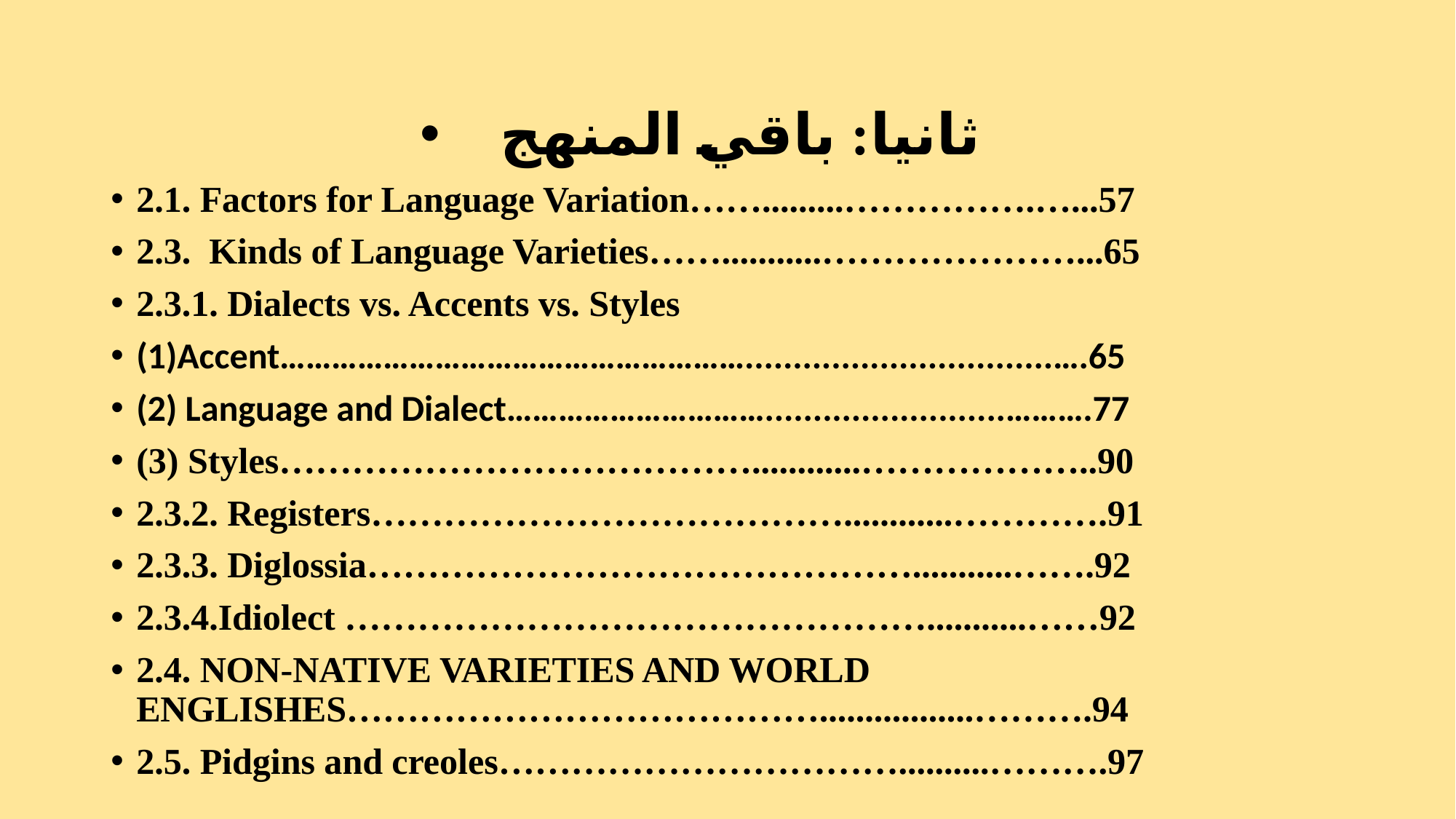

ثانيا: باقي المنهج
2.1. Factors for Language Variation…….........…………….…...57
2.3.  Kinds of Language Varieties……...........…………………...65
2.3.1. Dialects vs. Accents vs. Styles
(1)Accent………………………………………………................................….65
(2) Language and Dialect………………………….........................……….77
(3) Styles…………………………………............………………..90
2.3.2. Registers…………………………………............………….91
2.3.3. Diglossia………………………………………...........…….92
2.3.4.Idiolect …………………………………………...........……92
2.4. NON-NATIVE VARIETIES AND WORLD ENGLISHES………………………………….................……….94
2.5. Pidgins and creoles……………………………..........……….97